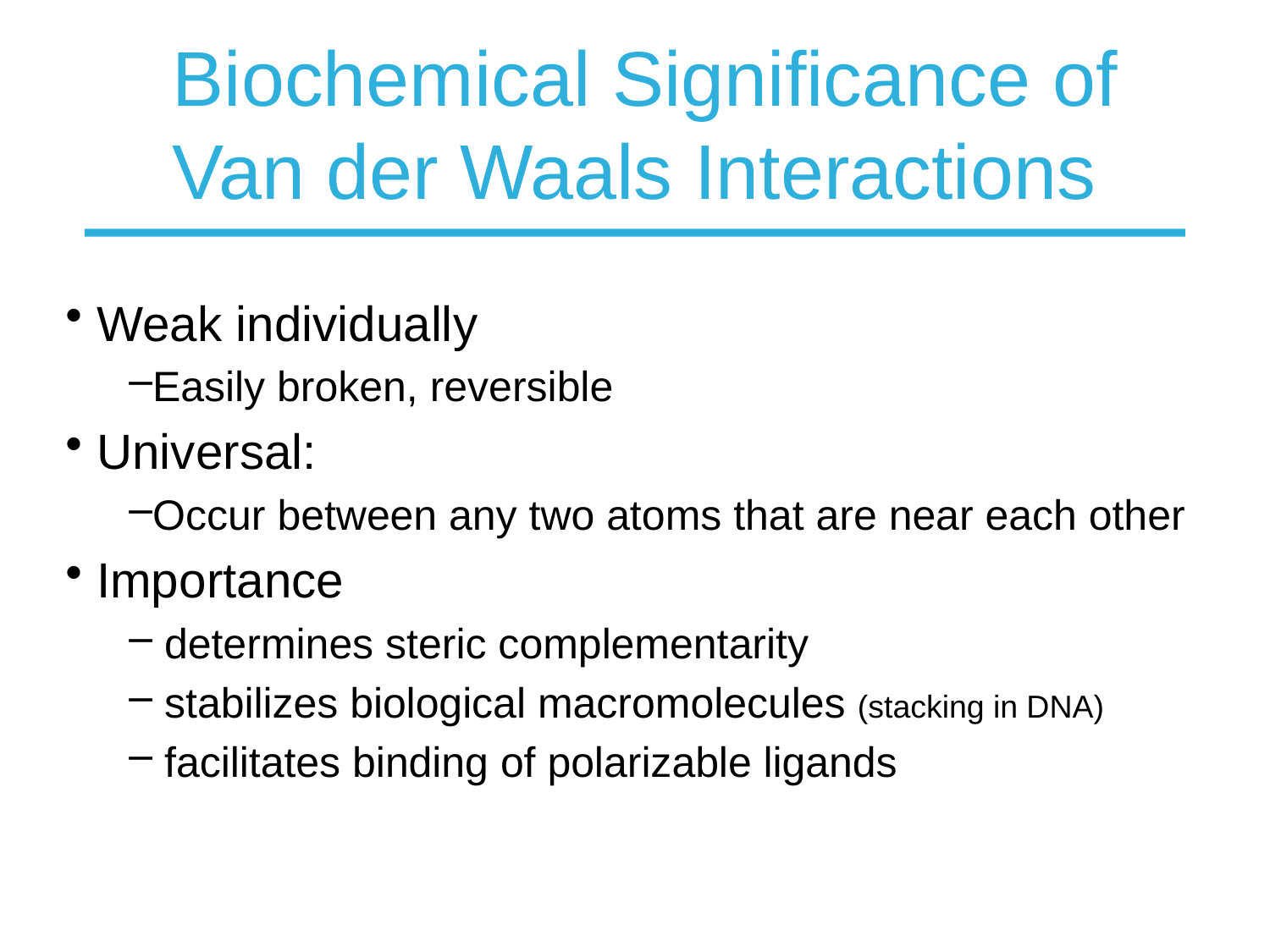

# Biochemical Significance of Van der Waals Interactions

 Weak individually
Easily broken, reversible
 Universal:
Occur between any two atoms that are near each other
 Importance
 determines steric complementarity
 stabilizes biological macromolecules (stacking in DNA)
 facilitates binding of polarizable ligands